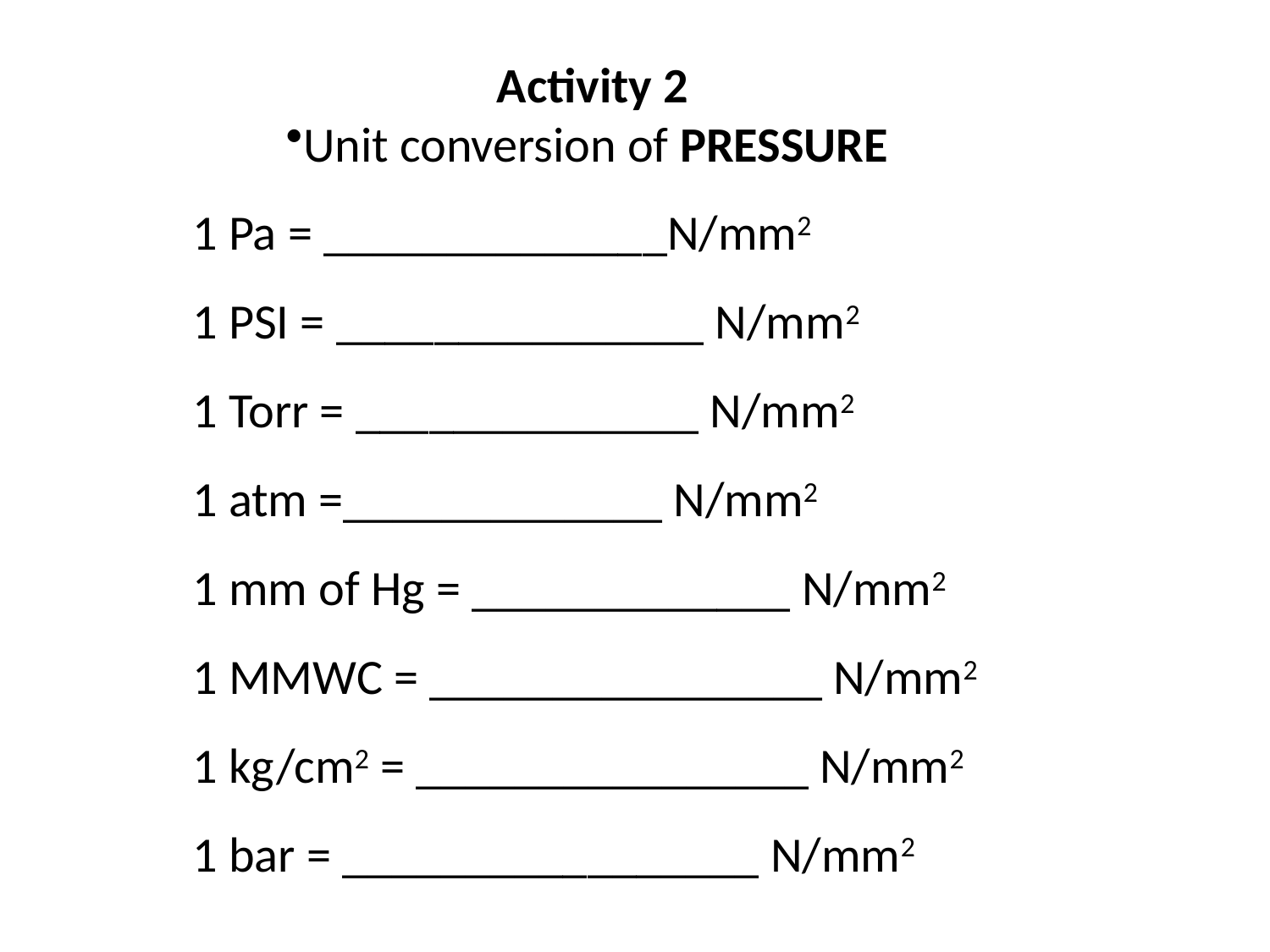

Activity 2
Unit conversion of PRESSURE
1 Pa = ______________N/mm2
1 PSI = _______________ N/mm2
1 Torr = ______________ N/mm2
1 atm =_____________ N/mm2
1 mm of Hg = _____________ N/mm2
1 MMWC = ________________ N/mm2
1 kg/cm2 = ________________ N/mm2
1 bar = _________________ N/mm2